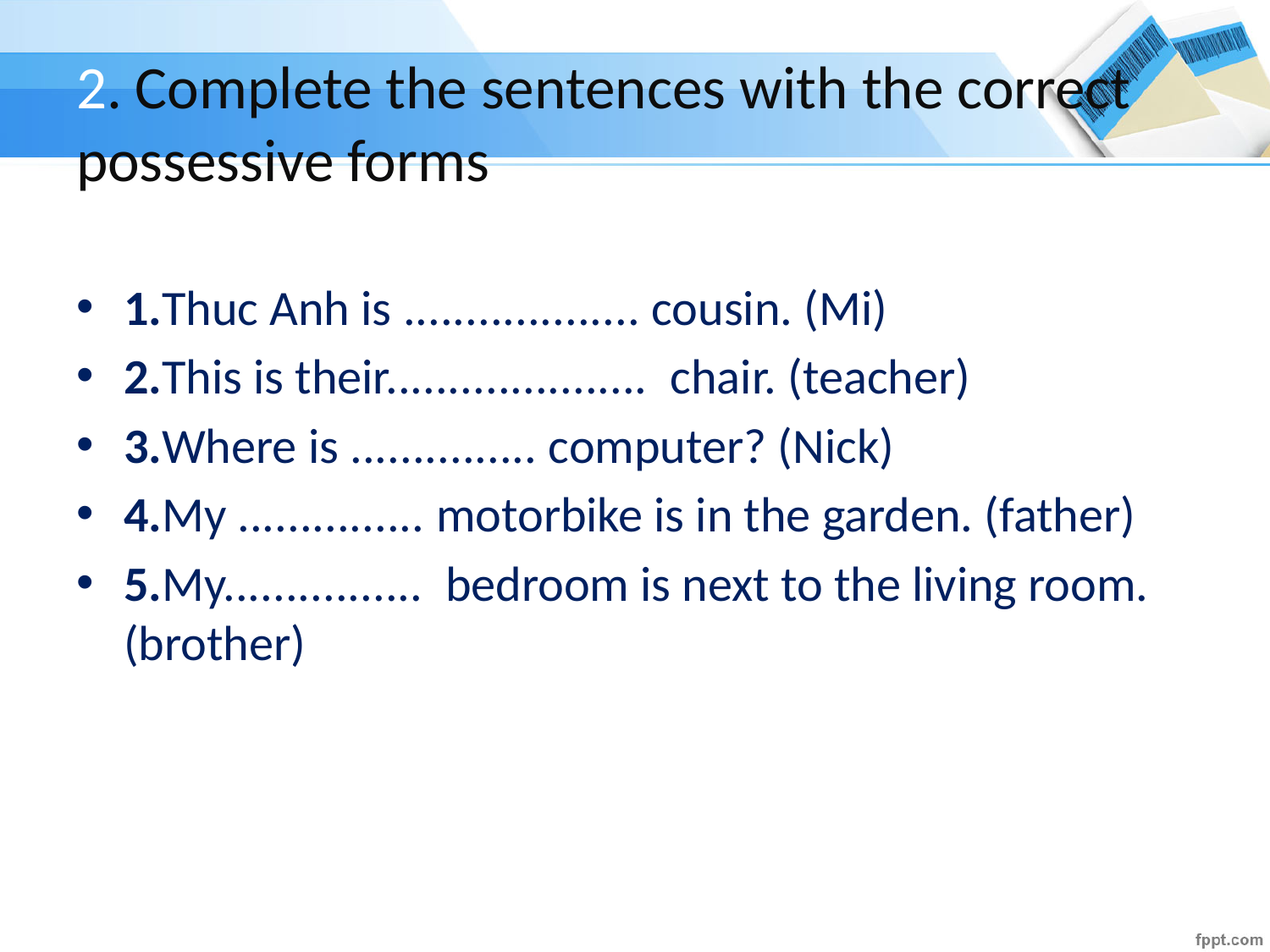

# 2. Complete the sentences with the correct possessive forms

1.Thuc Anh is ................... cousin. (Mi)
2.This is their.....................  chair. (teacher)
3.Where is ............... computer? (Nick)
4.My ............... motorbike is in the garden. (father)
5.My................  bedroom is next to the living room. (brother)